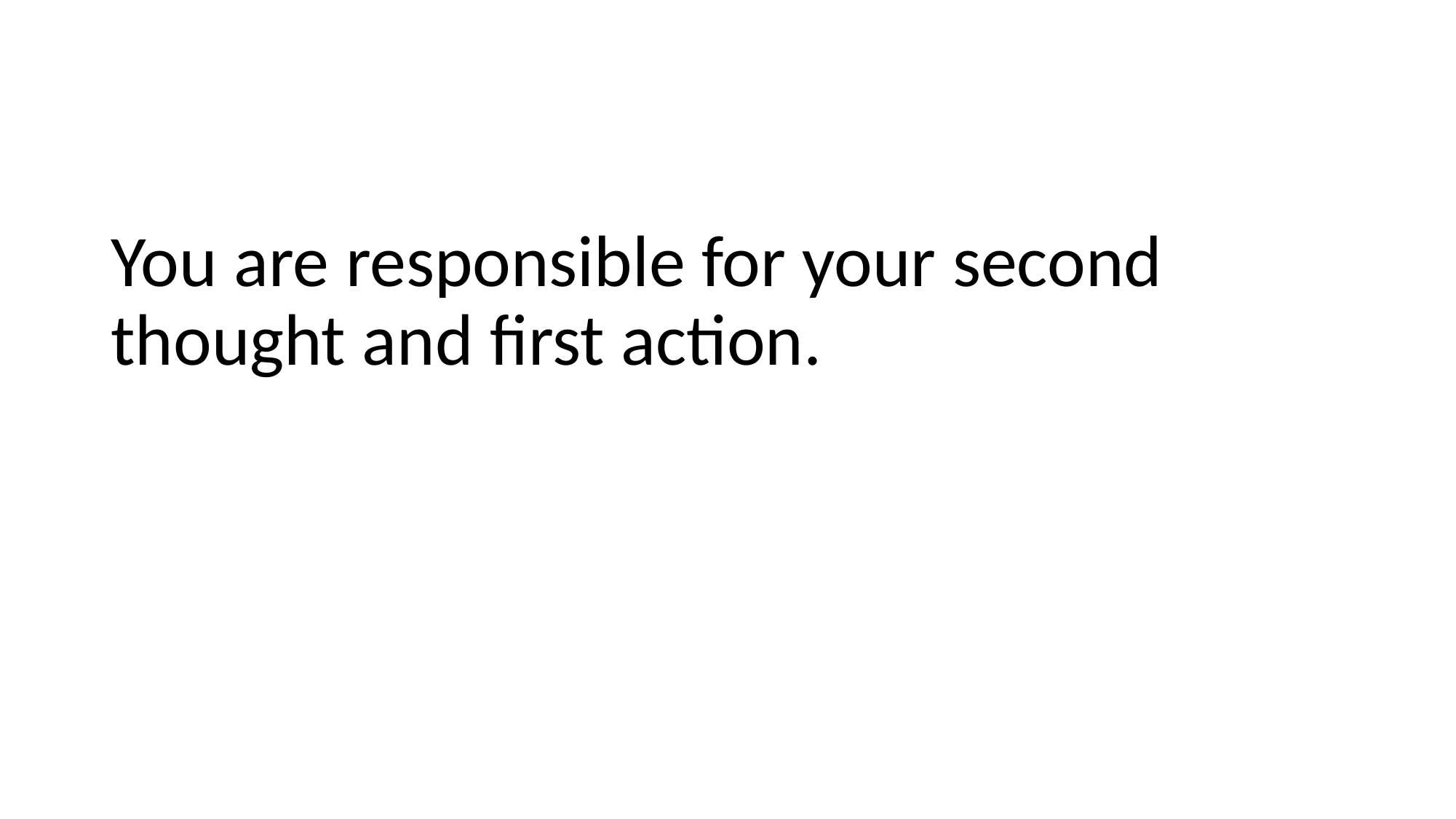

You are responsible for your second thought and first action.